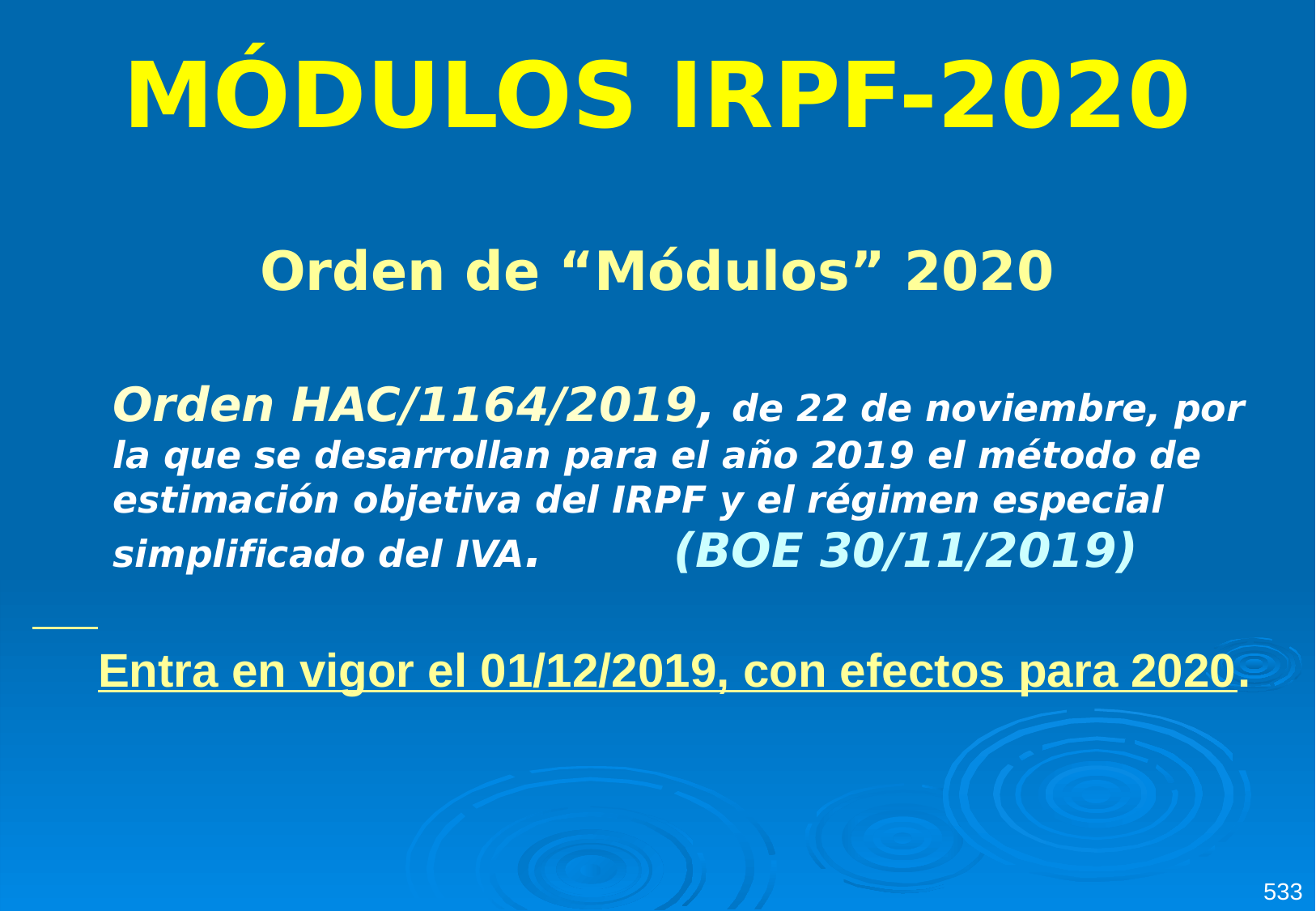

MÓDULOS IRPF-2020

Orden de “Módulos” 2020
Orden HAC/1164/2019, de 22 de noviembre, por la que se desarrollan para el año 2019 el método de estimación objetiva del IRPF y el régimen especial simplificado del IVA.        (BOE 30/11/2019)

     Entra en vigor el 01/12/2019, con efectos para 2020.

533